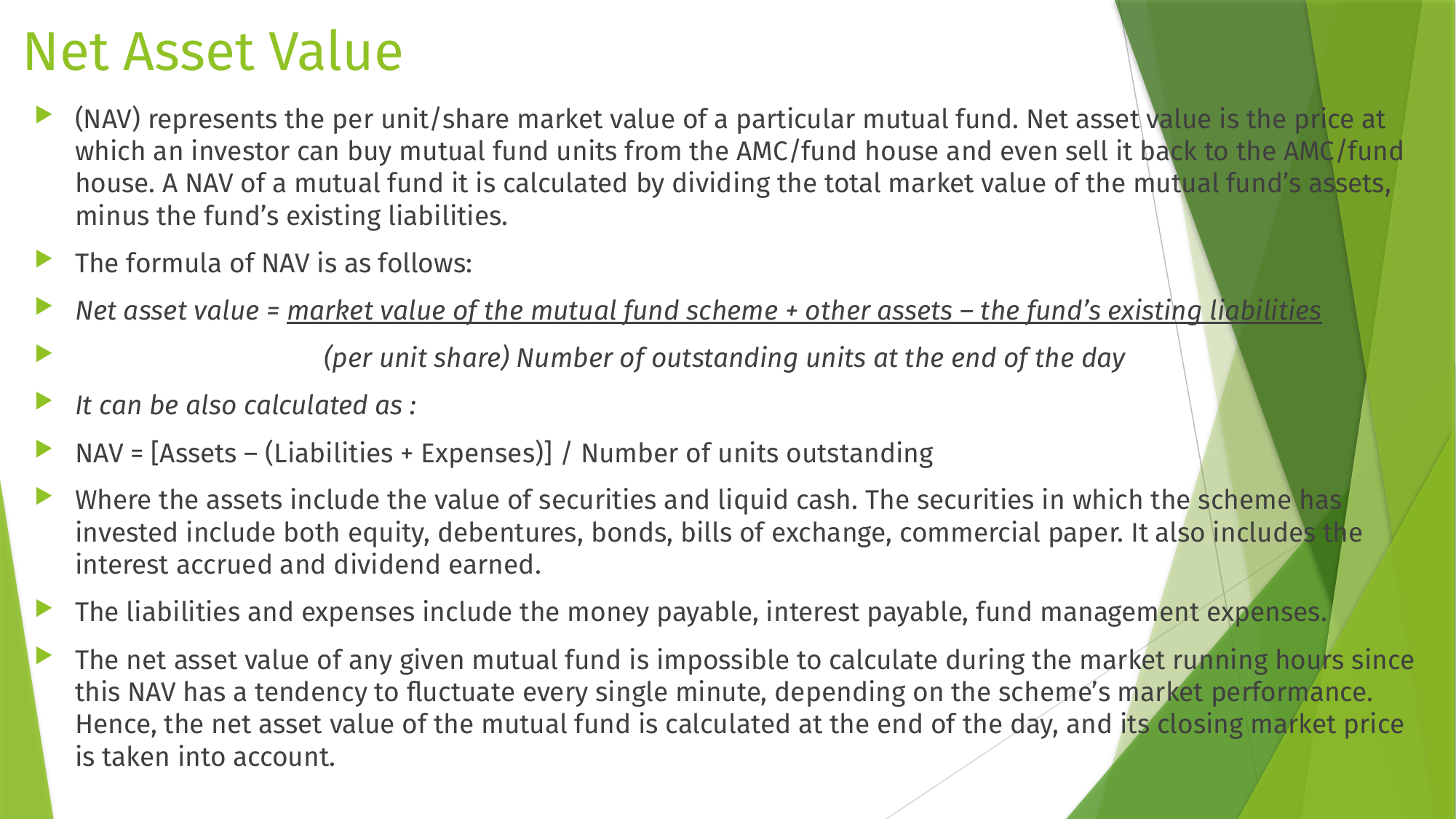

# Net Asset Value
(NAV) represents the per unit/share market value of a particular mutual fund. Net asset value is the price at which an investor can buy mutual fund units from the AMC/fund house and even sell it back to the AMC/fund house. A NAV of a mutual fund it is calculated by dividing the total market value of the mutual fund’s assets, minus the fund’s existing liabilities.
The formula of NAV is as follows:
Net asset value = market value of the mutual fund scheme + other assets – the fund’s existing liabilities
                                    (per unit share) Number of outstanding units at the end of the day
It can be also calculated as :
NAV = [Assets – (Liabilities + Expenses)] / Number of units outstanding
Where the assets include the value of securities and liquid cash. The securities in which the scheme has invested include both equity, debentures, bonds, bills of exchange, commercial paper. It also includes the interest accrued and dividend earned.
The liabilities and expenses include the money payable, interest payable, fund management expenses.
The net asset value of any given mutual fund is impossible to calculate during the market running hours since this NAV has a tendency to fluctuate every single minute, depending on the scheme’s market performance. Hence, the net asset value of the mutual fund is calculated at the end of the day, and its closing market price is taken into account.